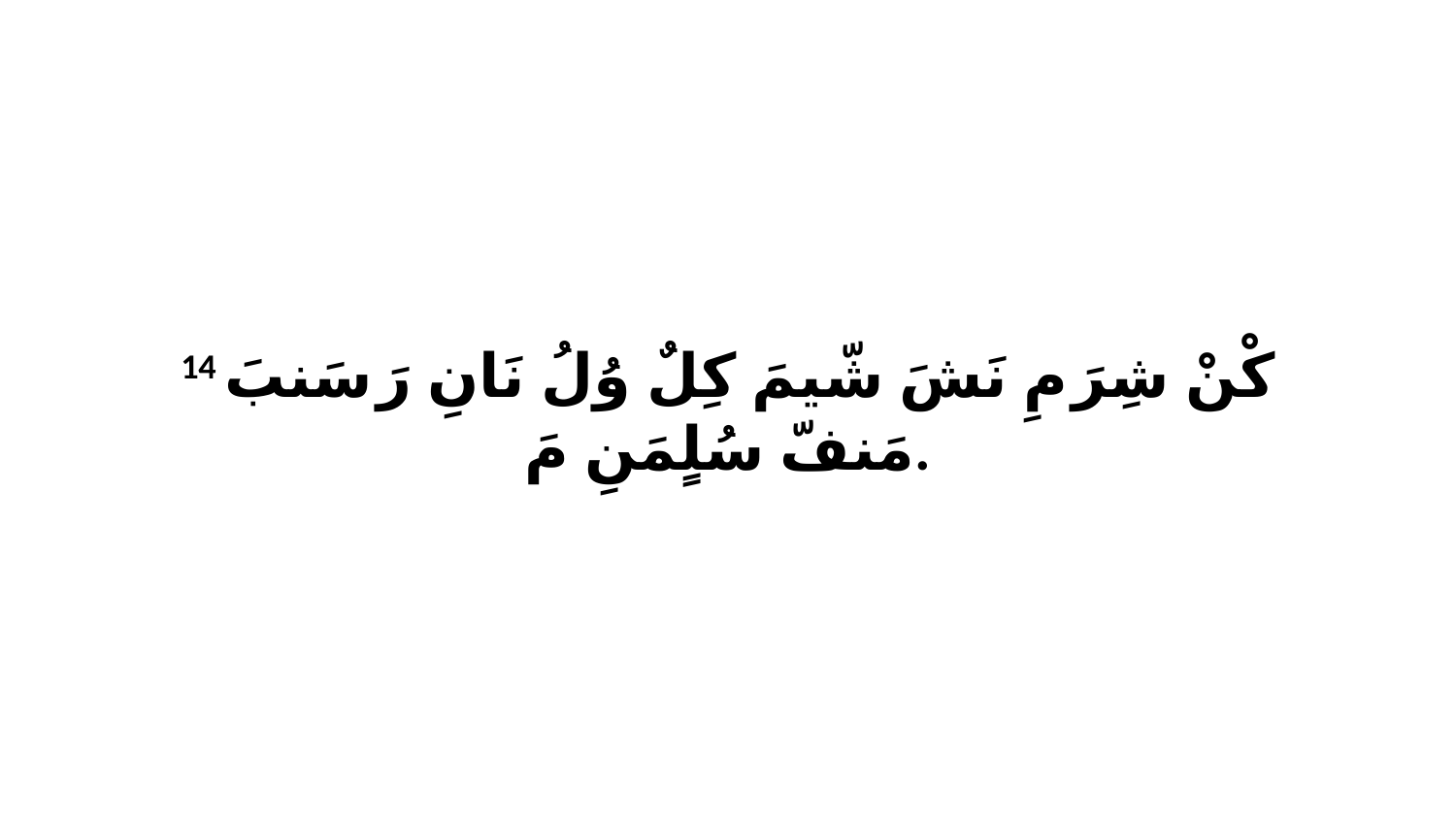

14 كْنْ شِرَ مِ نَشَ شّيمَ كِلٌ وُلُ نَانِ رَ سَنبَ مَنفّ سُلٍمَنِ مَ.